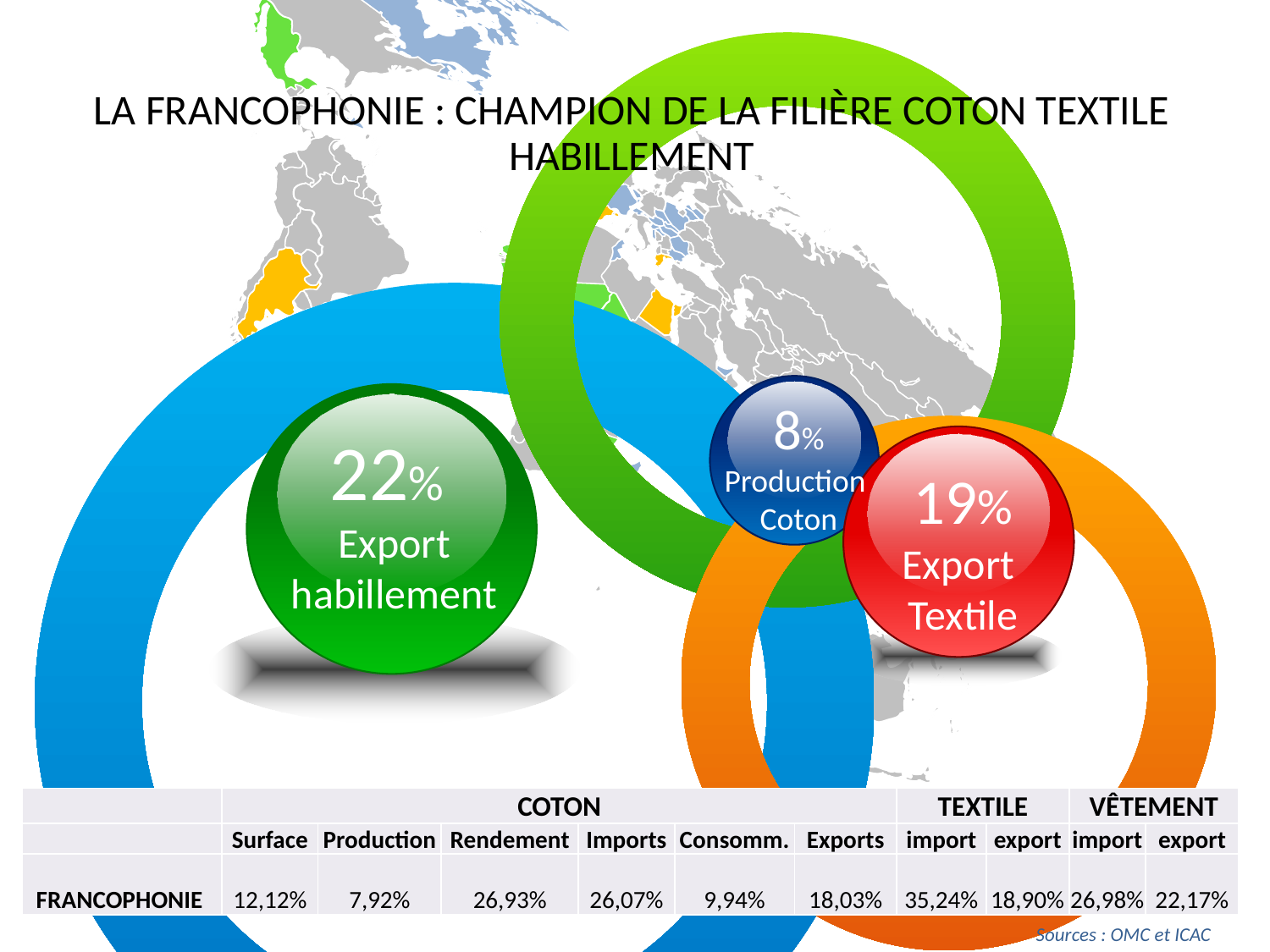

Ring Platforms

8%
Production
Coton
22%
Export
habillement

19%
Export
Textile

La Francophonie : Champion de la filière coton textile habillement
|  | Coton |  |  |  |  |  | Textile |  | Vêtement |  |
| --- | --- | --- | --- | --- | --- | --- | --- | --- | --- | --- |
|  | Surface | Production | Rendement | Imports | Consomm. | Exports | import | export | import | export |
| FRANCOPHONIE | 12,12% | 7,92% | 26,93% | 26,07% | 9,94% | 18,03% | 35,24% | 18,90% | 26,98% | 22,17% |
Sources : OMC et ICAC